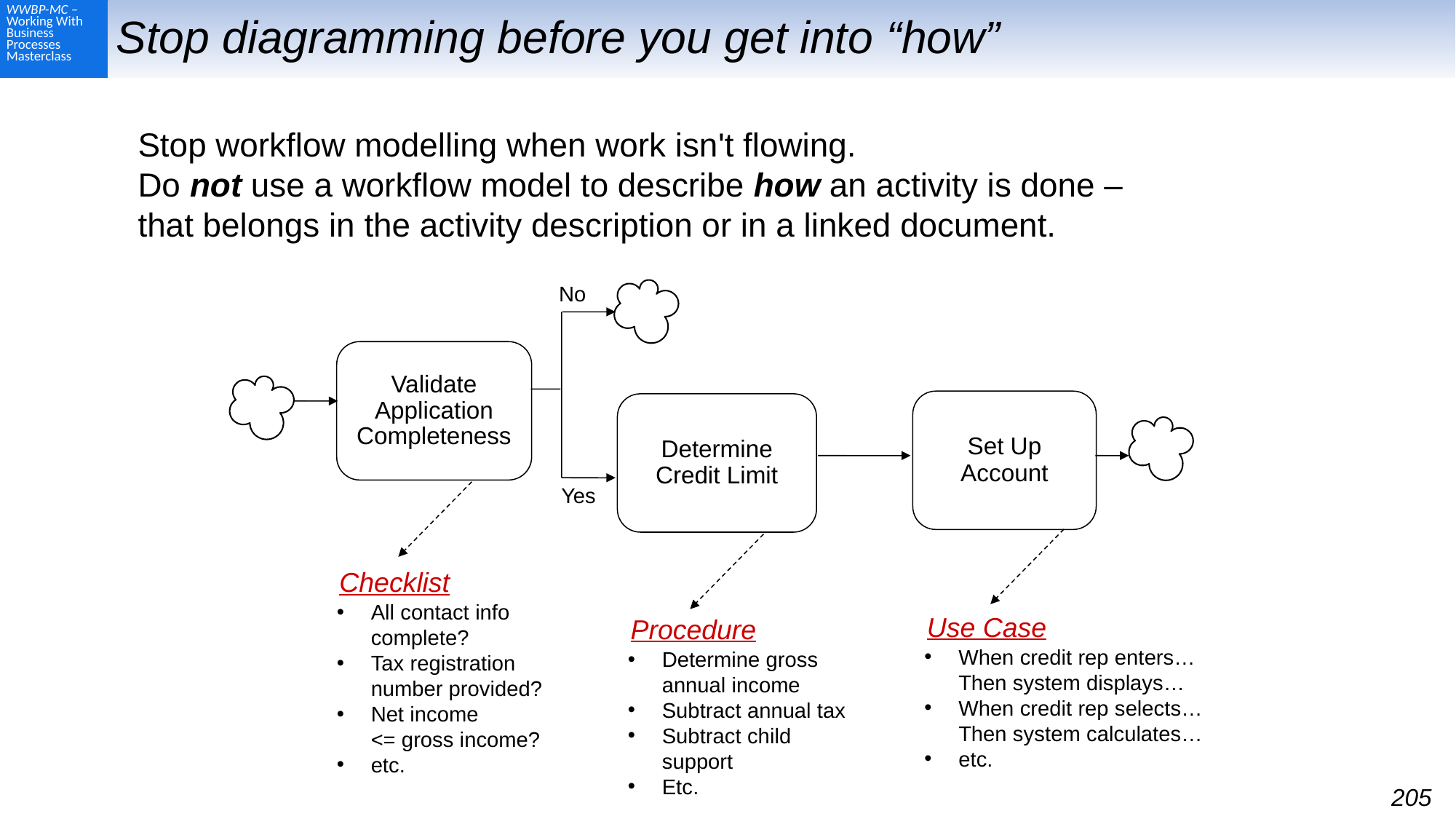

# Stop diagramming before you get into “how”
Stop workflow modelling when work isn't flowing.
Do not use a workflow model to describe how an activity is done – that belongs in the activity description or in a linked document.
No

Validate Application Completeness

Set Up Account
Determine Credit Limit

Yes

Checklist
All contact info complete?
Tax registration number provided?
Net income
<= gross income?
etc.

Use Case
When credit rep enters…
Then system displays…
When credit rep selects…
Then system calculates…
etc.

Procedure
Determine gross annual income
Subtract annual tax
Subtract child support
Etc.